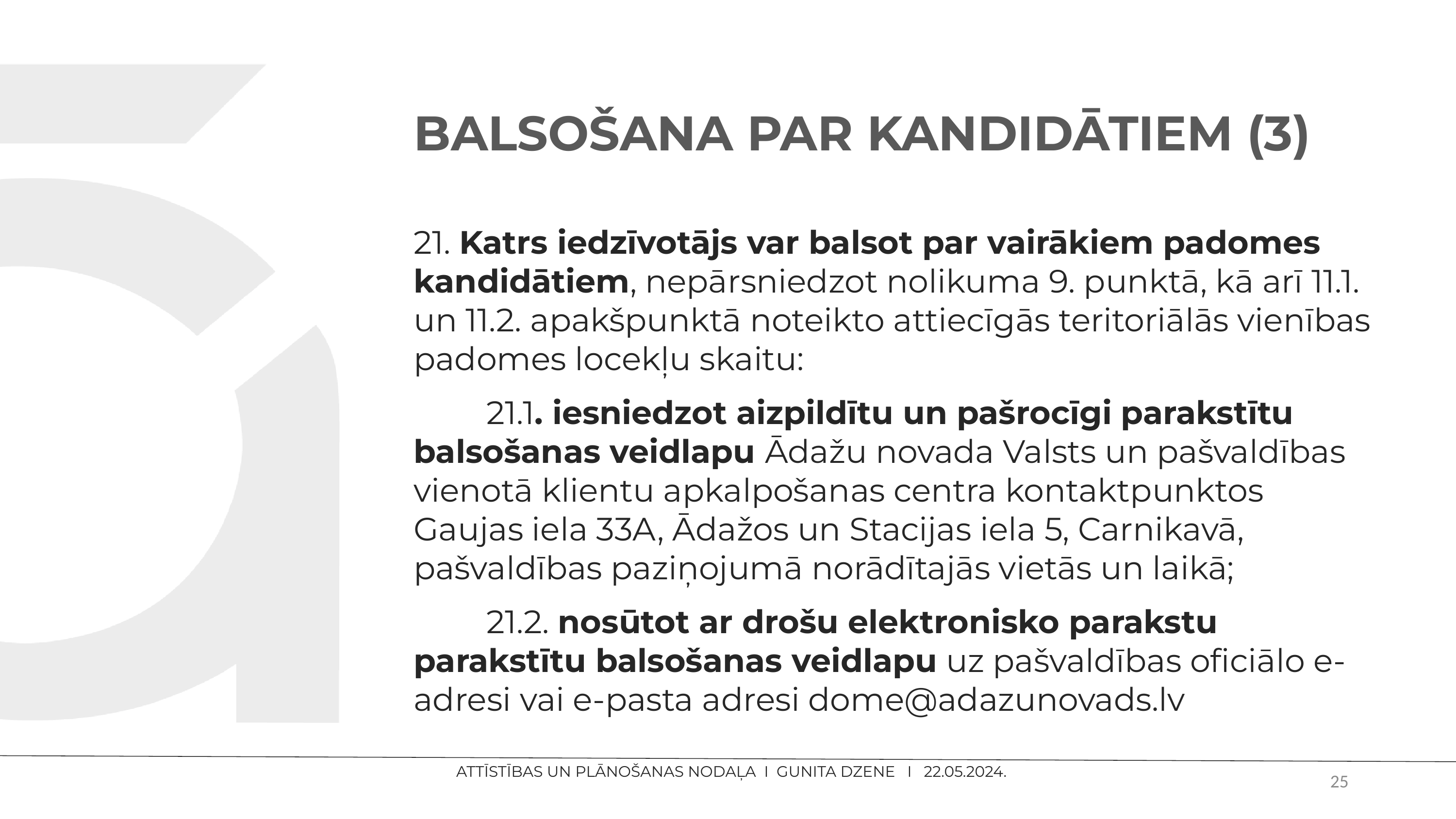

BALSOŠANA PAR KANDIDĀTIEM (3)
21. Katrs iedzīvotājs var balsot par vairākiem padomes kandidātiem, nepārsniedzot nolikuma 9. punktā, kā arī 11.1. un 11.2. apakšpunktā noteikto attiecīgās teritoriālās vienības padomes locekļu skaitu:
	21.1. iesniedzot aizpildītu un pašrocīgi parakstītu balsošanas veidlapu Ādažu novada Valsts un pašvaldības vienotā klientu apkalpošanas centra kontaktpunktos Gaujas iela 33A, Ādažos un Stacijas iela 5, Carnikavā, pašvaldības paziņojumā norādītajās vietās un laikā;
	21.2. nosūtot ar drošu elektronisko parakstu parakstītu balsošanas veidlapu uz pašvaldības oficiālo e-adresi vai e-pasta adresi dome@adazunovads.lv

25
ATTĪSTĪBAS UN PLĀNOŠANAS NODAĻA  I  GUNITA DZENE   I   22.05.2024.